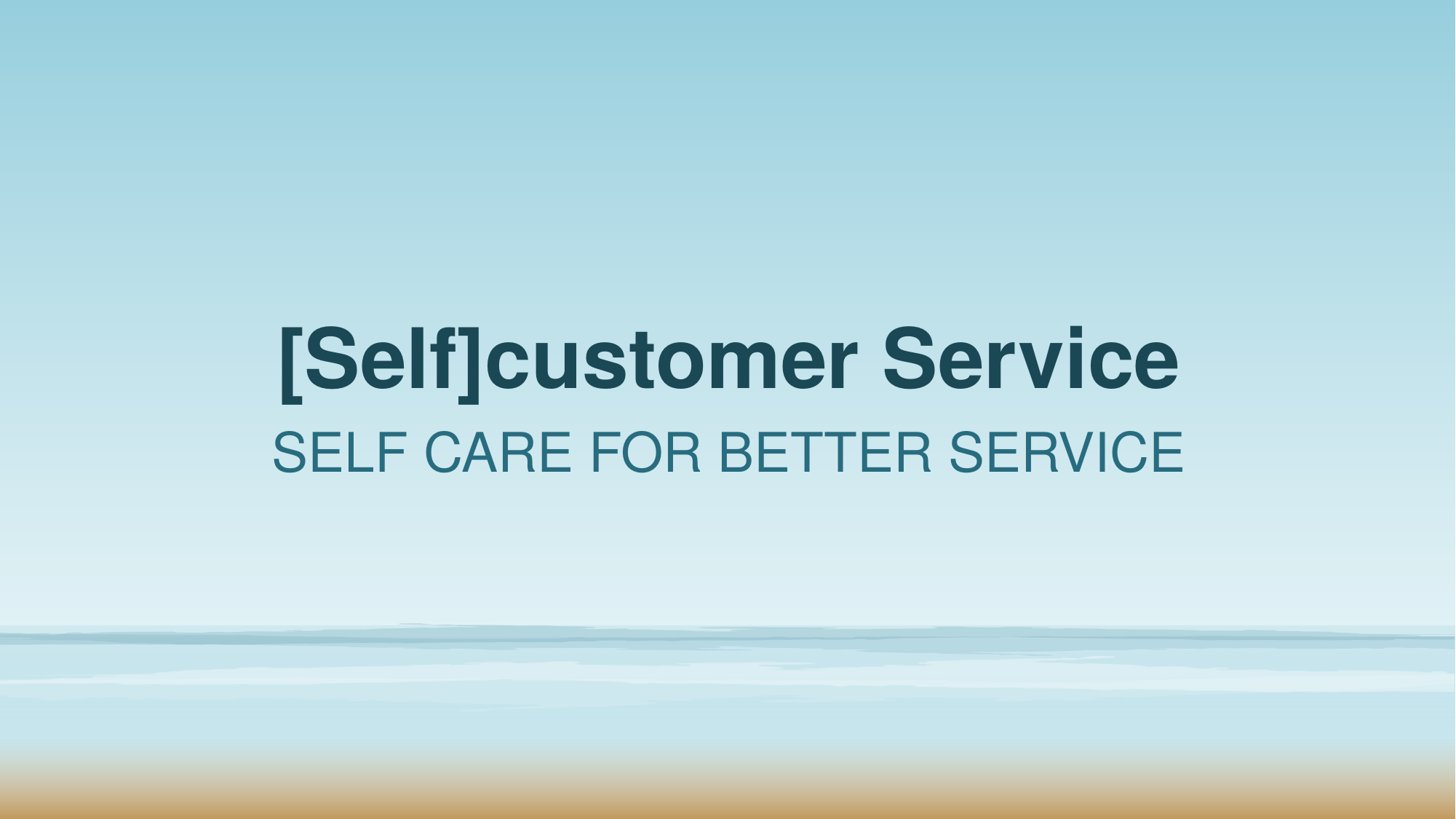

# [Self]customer Service
SELF CARE FOR BETTER SERVICE